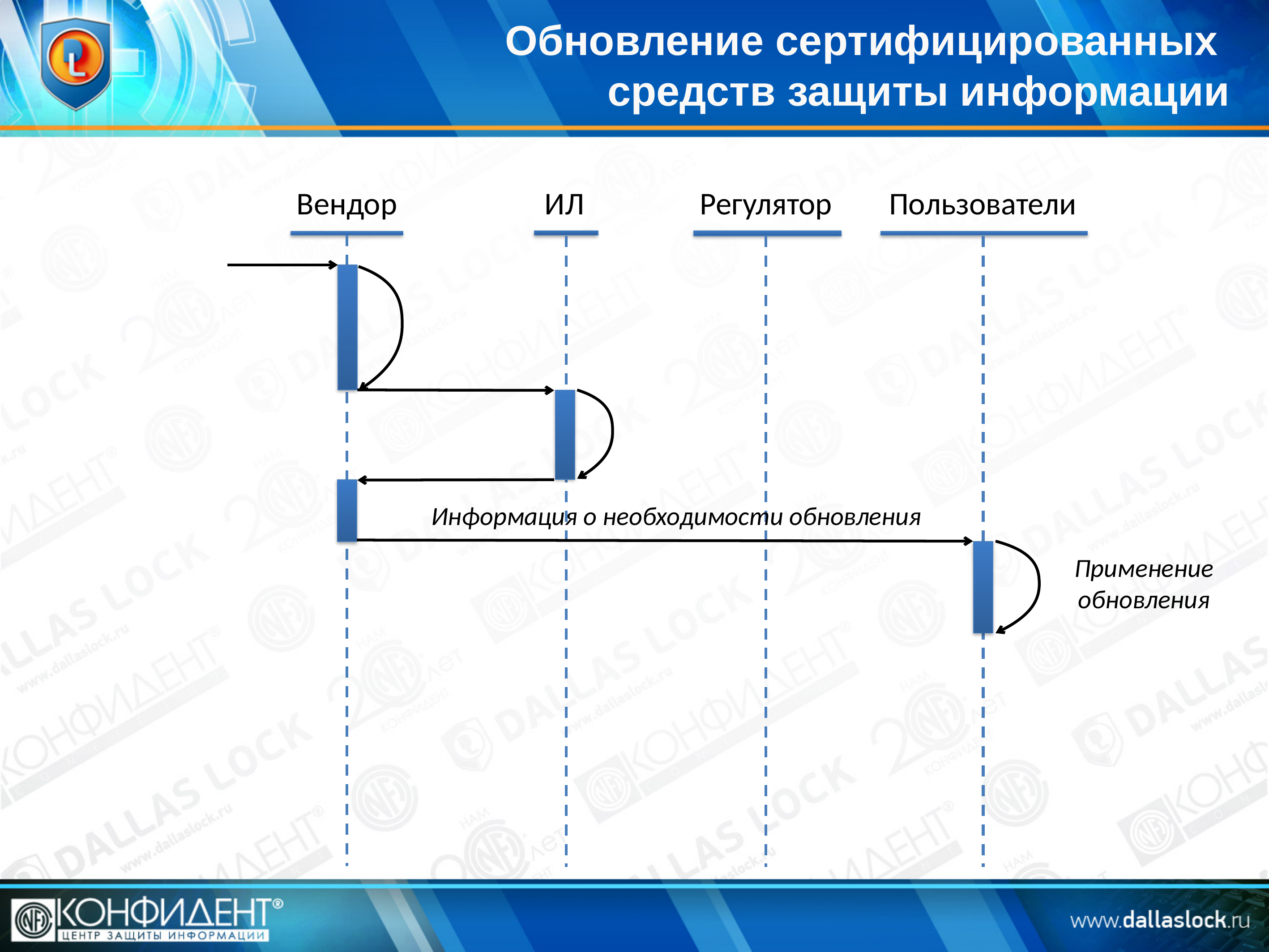

Обновление сертифицированных
средств защиты информации
Вендор
ИЛ
Регулятор
Пользователи

Информация о необходимости обновления

Применение обновления